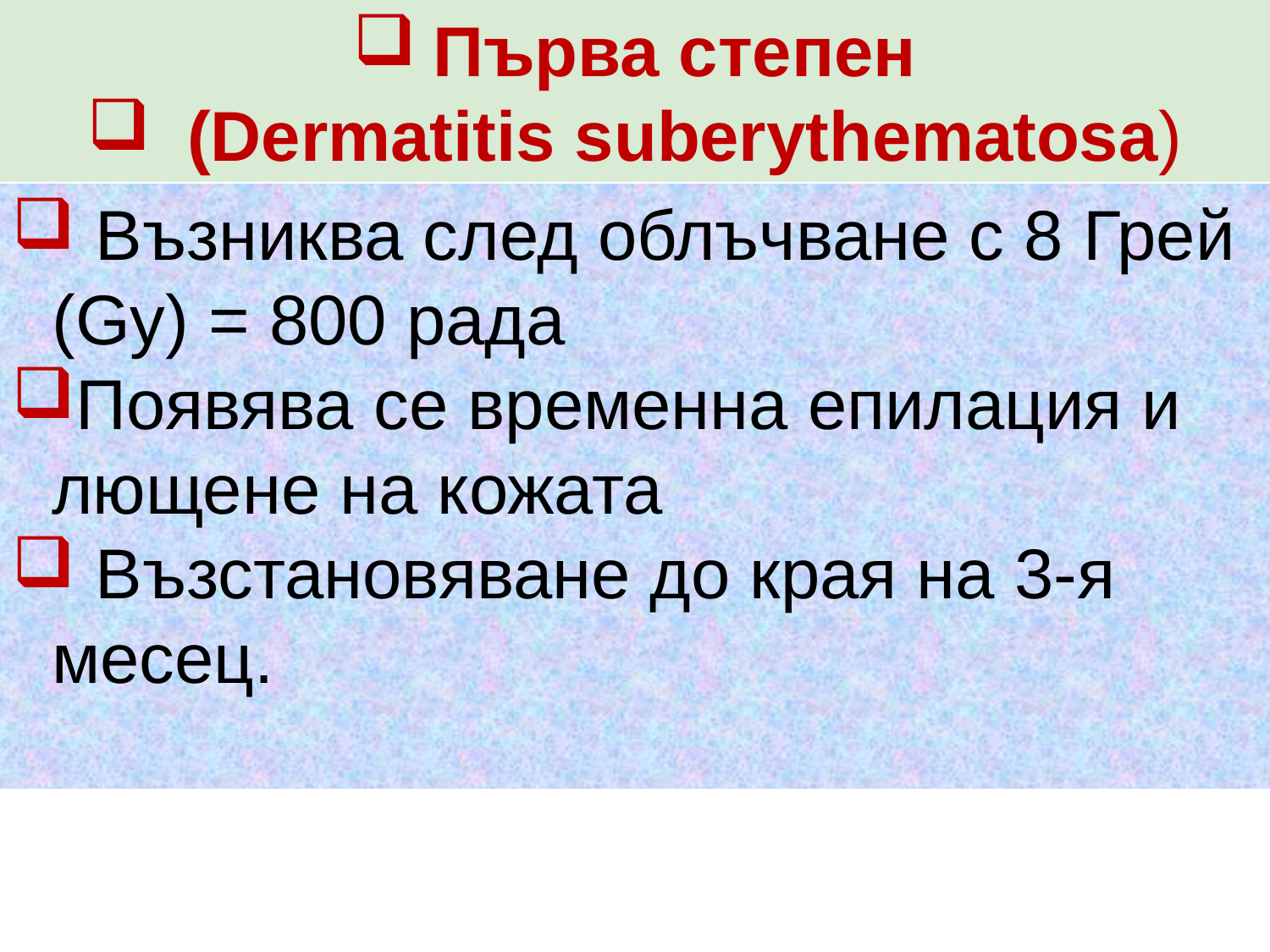

Първа степен
 (Dermatitis suberythematosa)
 Възниква след облъчване с 8 Грей (Gy) = 800 рада
Появява се временна епилация и лющене на кожата
 Възстановяване до края на 3-я месец.